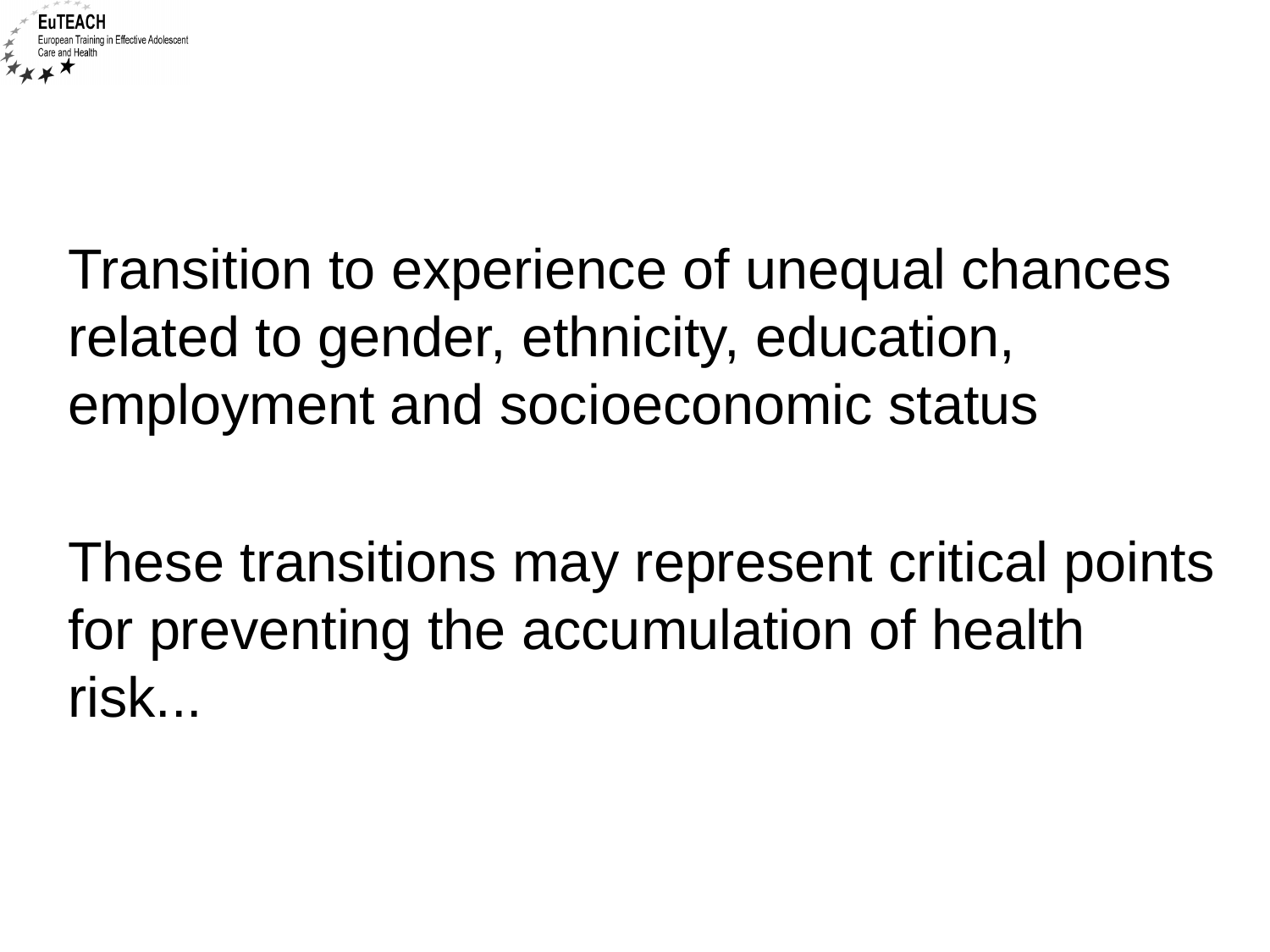

#
Transition to experience of unequal chances related to gender, ethnicity, education, employment and socioeconomic status

These transitions may represent critical points for preventing the accumulation of health risk...